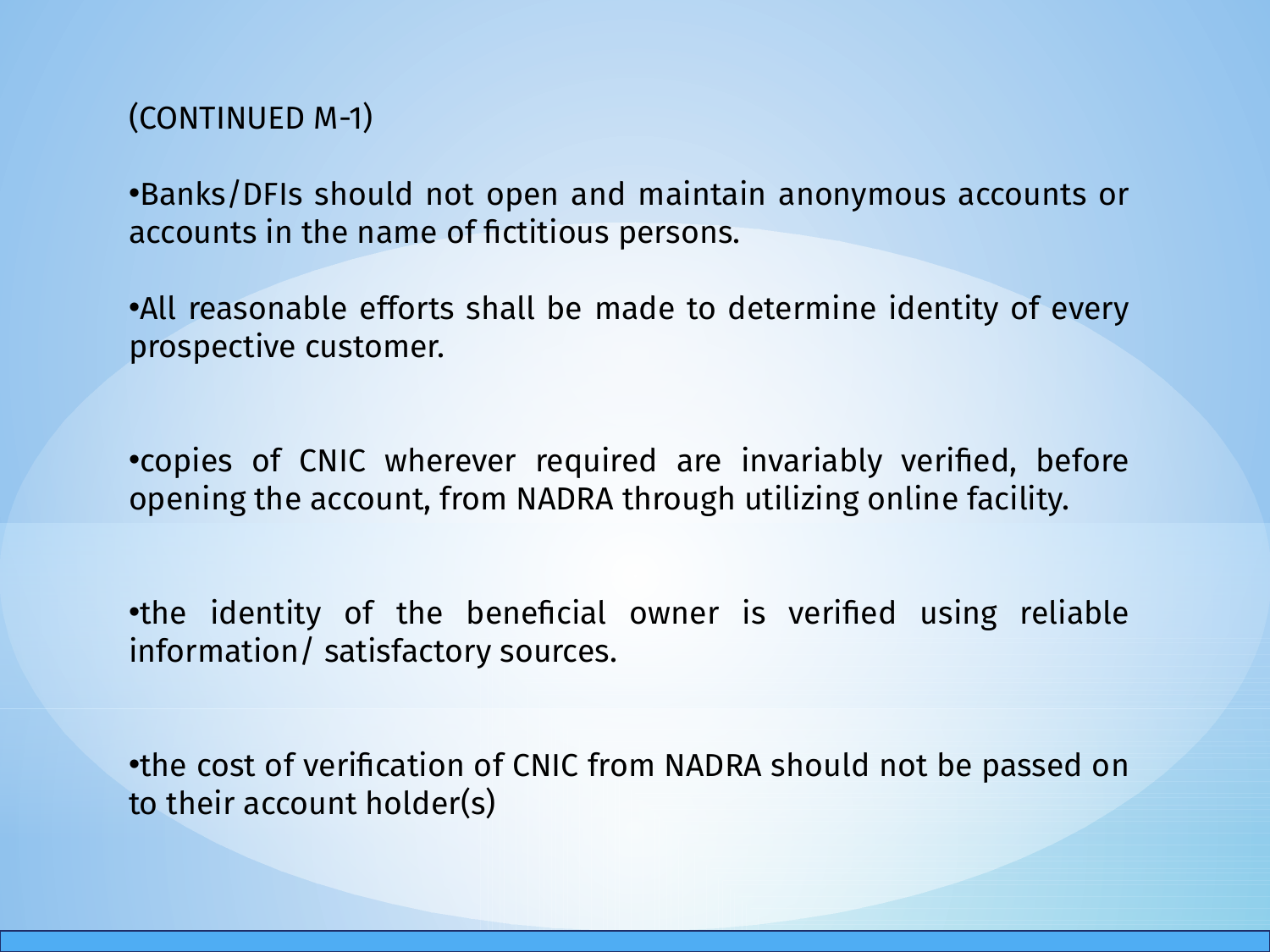

(CONTINUED M-1)

Banks/DFIs should not open and maintain anonymous accounts or accounts in the name of fictitious persons.

All reasonable efforts shall be made to determine identity of every prospective customer.

copies of CNIC wherever required are invariably verified, before opening the account, from NADRA through utilizing online facility.

the identity of the beneficial owner is verified using reliable information/ satisfactory sources.

the cost of verification of CNIC from NADRA should not be passed on to their account holder(s)